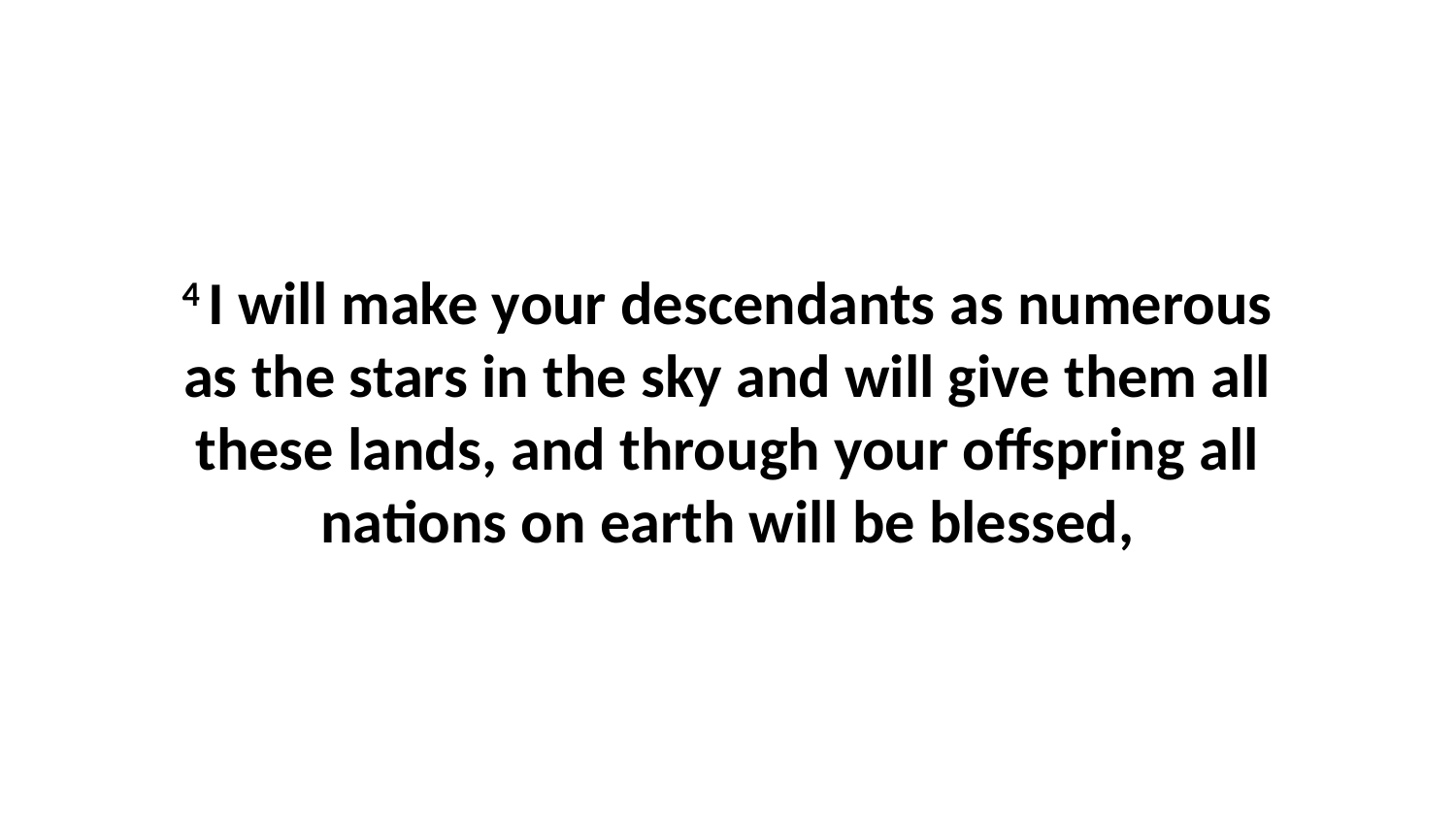

4 I will make your descendants as numerous as the stars in the sky and will give them all these lands, and through your offspring all nations on earth will be blessed,